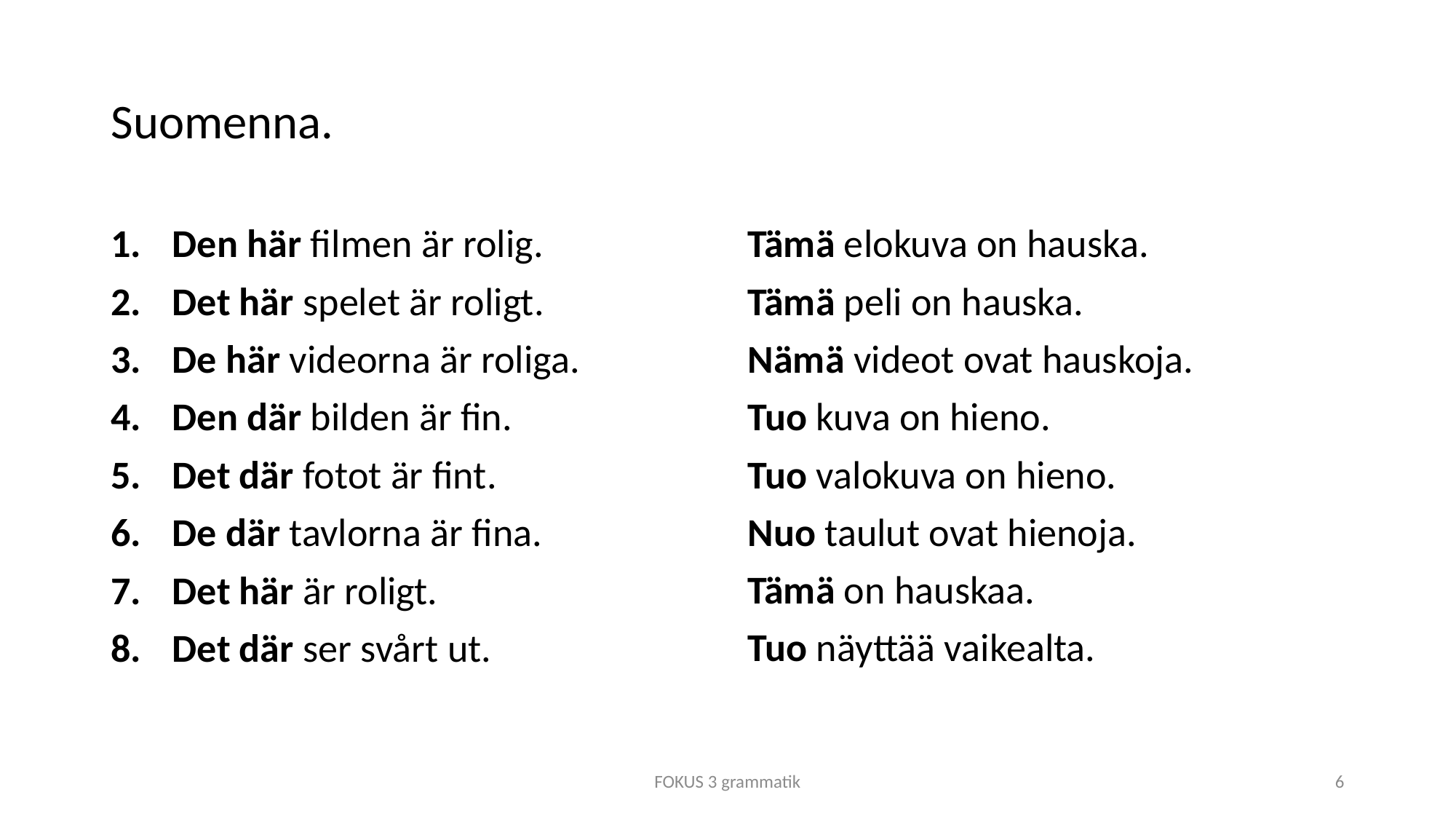

# Suomenna.
Den här filmen är rolig.
Det här spelet är roligt.
De här videorna är roliga.
Den där bilden är fin.
Det där fotot är fint.
De där tavlorna är fina.
Det här är roligt.
Det där ser svårt ut.

Tämä elokuva on hauska.
Tämä peli on hauska.
Nämä videot ovat hauskoja.
Tuo kuva on hieno.
Tuo valokuva on hieno.
Nuo taulut ovat hienoja.
Tämä on hauskaa.
Tuo näyttää vaikealta.

FOKUS 3 grammatik
6